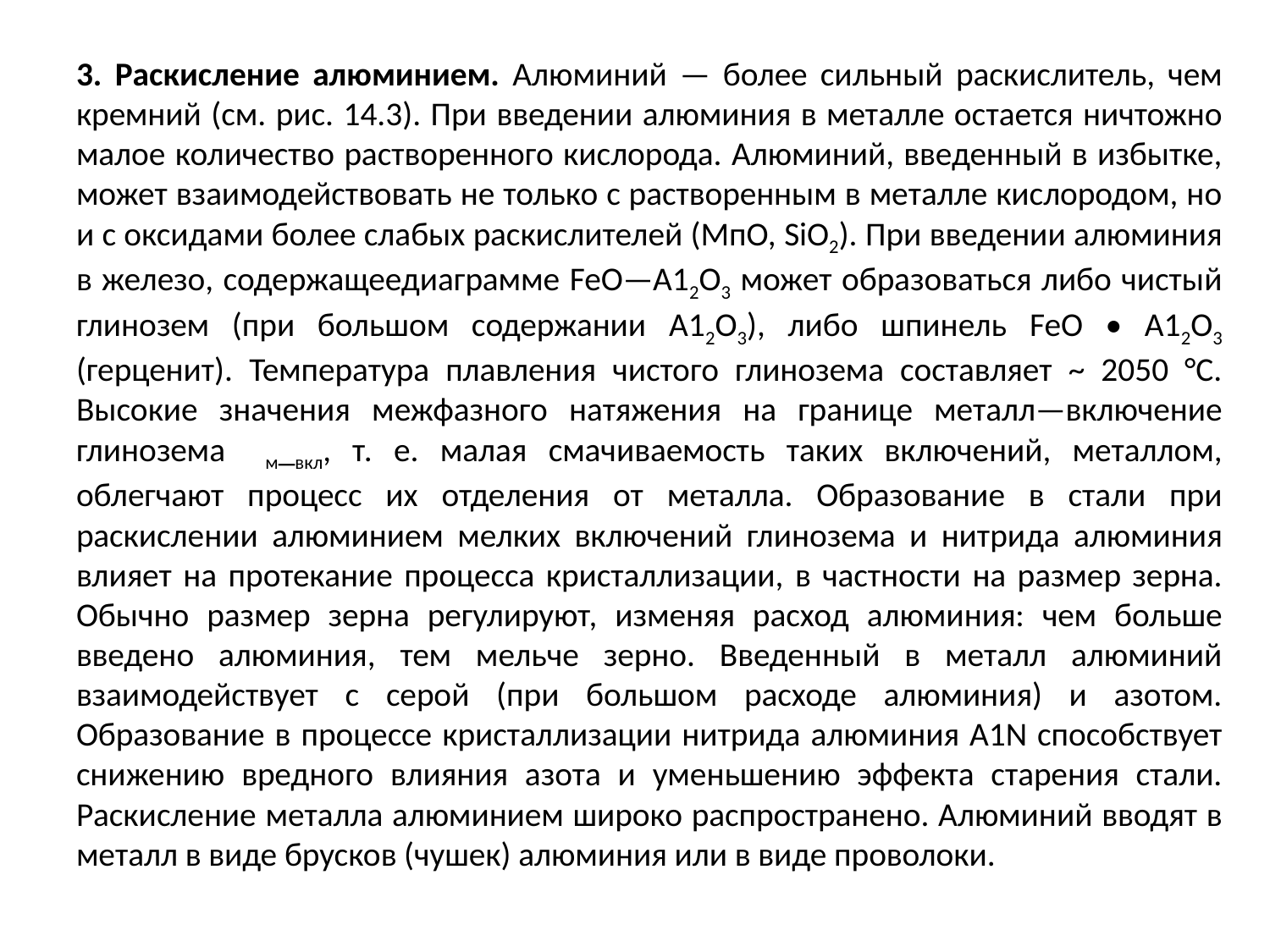

3. Раскисление алюминием. Алюминий — более сильный раскис­литель, чем кремний (см. рис. 14.3). При введении алюминия в металле ос­тается ничтожно малое количество ра­створенного кислорода. Алюминий, введенный в избытке, может взаимо­действовать не только с растворенным в металле кислородом, но и с оксида­ми более слабых раскислителей (МпО, SiO2). При введении алюминия в же­лезо, содержащеедиаграмме FeO—А12О3 может образо­ваться либо чистый глинозем (при большом содержании А12О3), либо шпинель FeO • А12О3 (герценит). Тем­пература плавления чистого глинозема составляет ~ 2050 °С. Высокие значе­ния межфазного натяжения на грани­це металл—включение глинозема  м_вкл, т. е. малая смачиваемость таких вклю­чений, металлом, облегчают процесс их отделения от металла. Образование в стали при раскислении алюминием мелких включений глинозема и нит­рида алюминия влияет на протекание процесса кристаллизации, в частности на размер зерна. Обычно размер зерна регулируют, изменяя расход алюми­ния: чем больше введено алюминия, тем мельче зерно. Введенный в металл алюминий взаимодействует с серой (при большом расходе алюминия) и азотом. Образование в процессе крис­таллизации нитрида алюминия A1N способствует снижению вредного вли­яния азота и уменьшению эффекта старения стали. Раскисление металла алюминием широко распространено. Алюминий вводят в металл в виде брусков (чушек) алюминия или в виде проволоки.